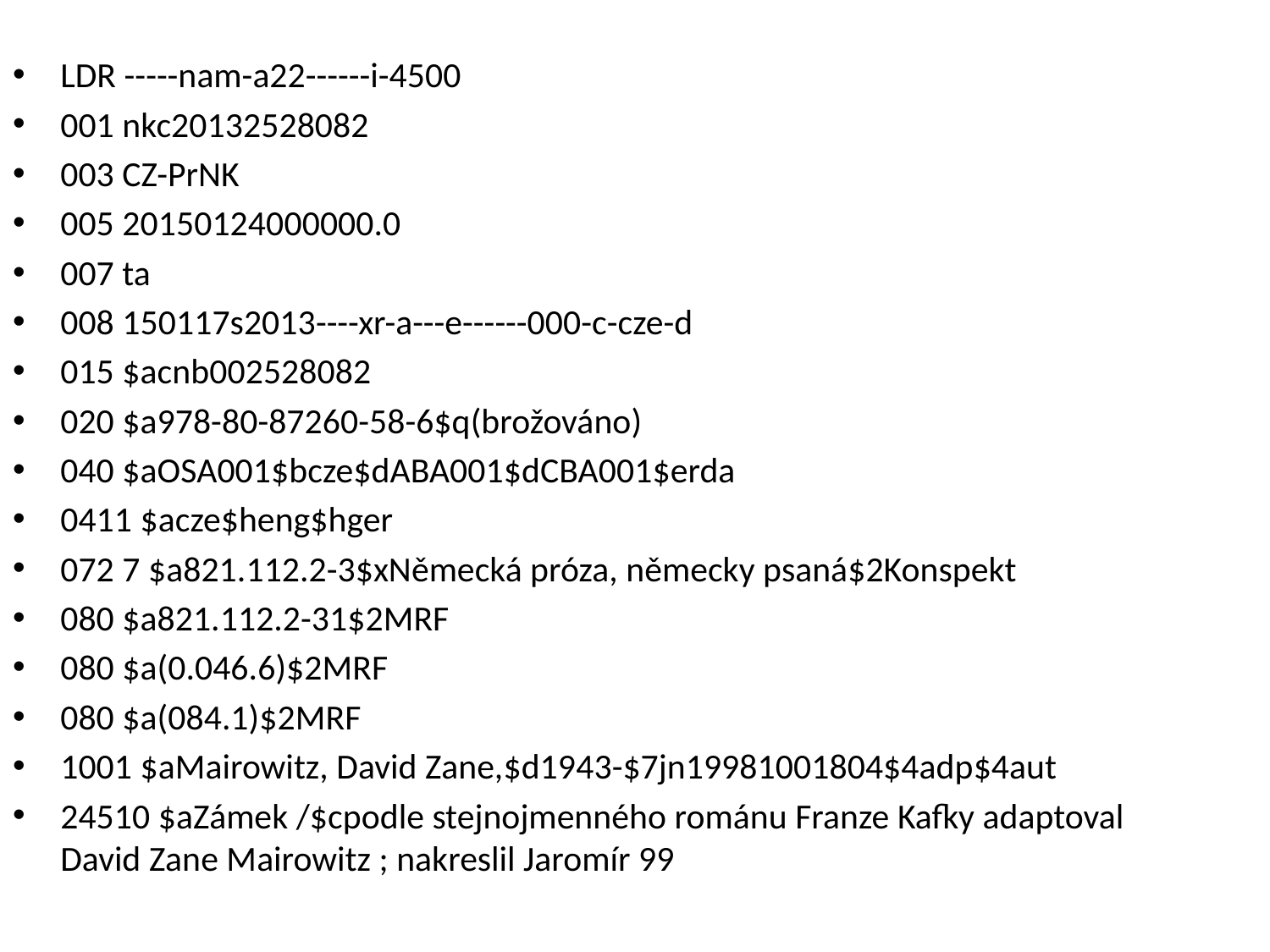

LDR -----nam-a22------i-4500
001 nkc20132528082
003 CZ-PrNK
005 20150124000000.0
007 ta
008 150117s2013----xr-a---e------000-c-cze-d
015 $acnb002528082
020 $a978-80-87260-58-6$q(brožováno)
040 $aOSA001$bcze$dABA001$dCBA001$erda
0411 $acze$heng$hger
072 7 $a821.112.2-3$xNěmecká próza, německy psaná$2Konspekt
080 $a821.112.2-31$2MRF
080 $a(0.046.6)$2MRF
080 $a(084.1)$2MRF
1001 $aMairowitz, David Zane,$d1943-$7jn19981001804$4adp$4aut
24510 $aZámek /$cpodle stejnojmenného románu Franze Kafky adaptoval David Zane Mairowitz ; nakreslil Jaromír 99